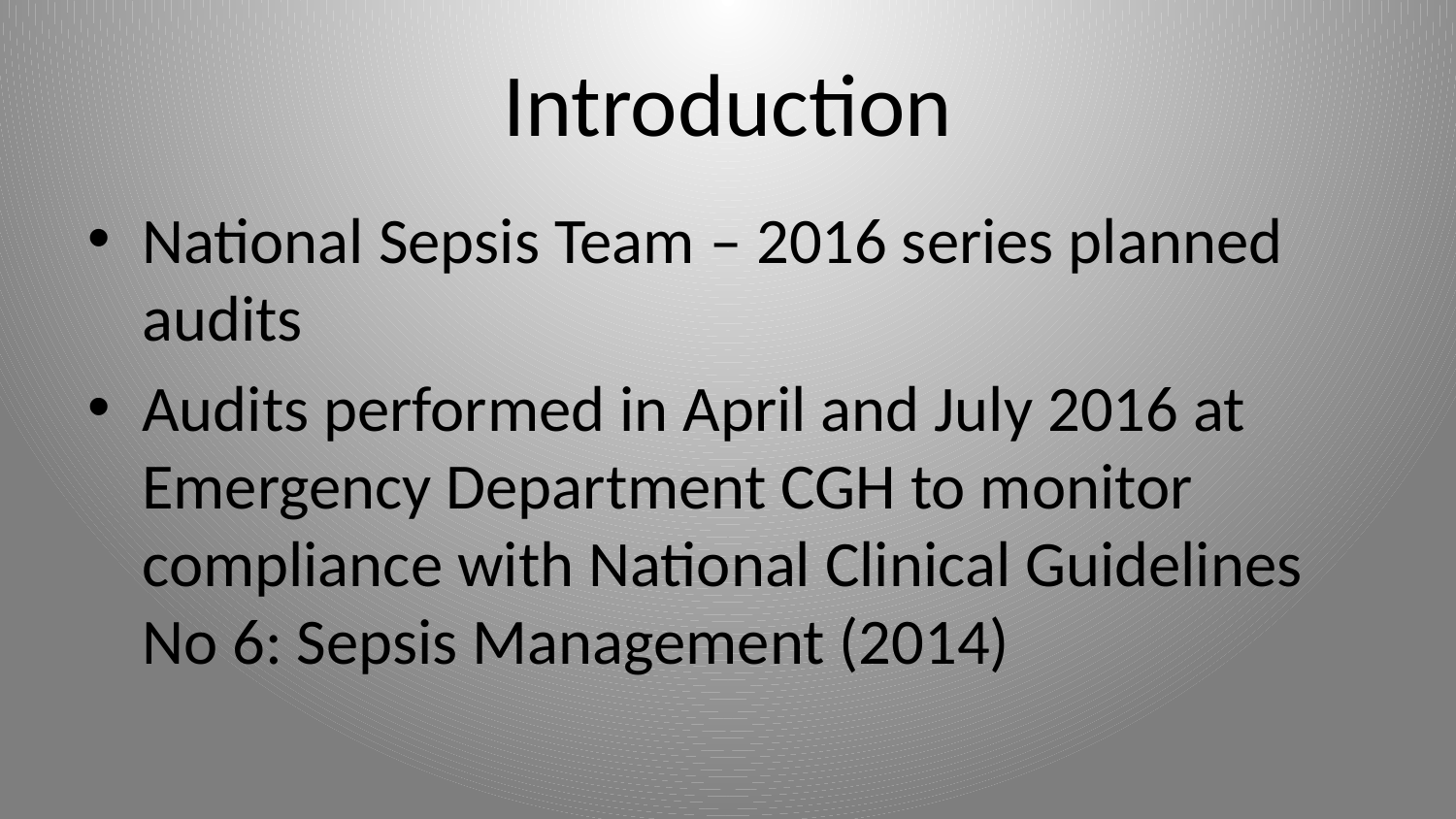

# Introduction
National Sepsis Team – 2016 series planned audits
Audits performed in April and July 2016 at Emergency Department CGH to monitor compliance with National Clinical Guidelines No 6: Sepsis Management (2014)